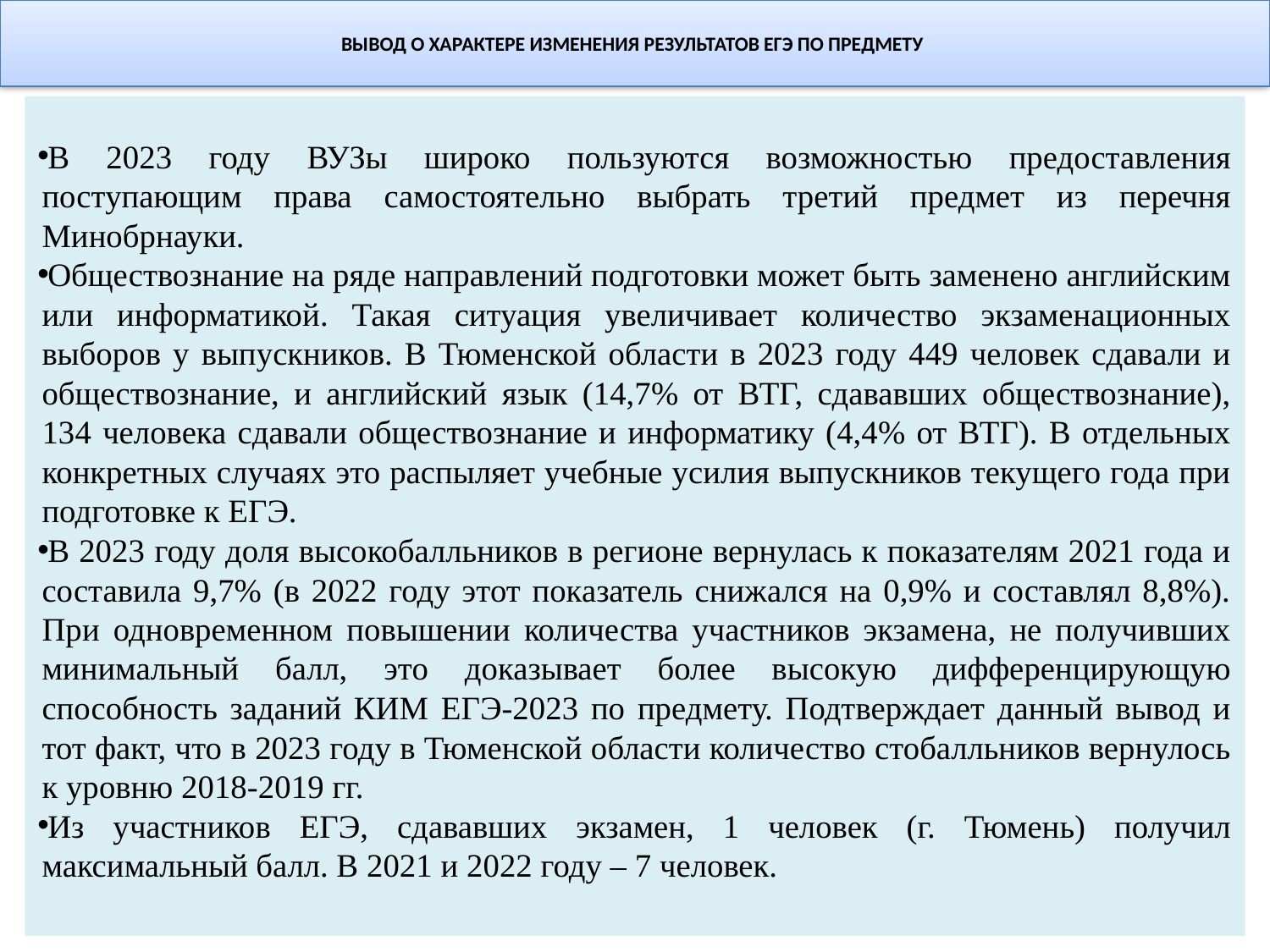

# ВЫВОД О ХАРАКТЕРЕ ИЗМЕНЕНИЯ РЕЗУЛЬТАТОВ ЕГЭ ПО ПРЕДМЕТУ

В 2023 году ВУЗы широко пользуются возможностью предоставления поступающим права самостоятельно выбрать третий предмет из перечня Минобрнауки.
Обществознание на ряде направлений подготовки может быть заменено английским или информатикой. Такая ситуация увеличивает количество экзаменационных выборов у выпускников. В Тюменской области в 2023 году 449 человек сдавали и обществознание, и английский язык (14,7% от ВТГ, сдававших обществознание), 134 человека сдавали обществознание и информатику (4,4% от ВТГ). В отдельных конкретных случаях это распыляет учебные усилия выпускников текущего года при подготовке к ЕГЭ.
В 2023 году доля высокобалльников в регионе вернулась к показателям 2021 года и составила 9,7% (в 2022 году этот показатель снижался на 0,9% и составлял 8,8%). При одновременном повышении количества участников экзамена, не получивших минимальный балл, это доказывает более высокую дифференцирующую способность заданий КИМ ЕГЭ-2023 по предмету. Подтверждает данный вывод и тот факт, что в 2023 году в Тюменской области количество стобалльников вернулось к уровню 2018-2019 гг.
Из участников ЕГЭ, сдававших экзамен, 1 человек (г. Тюмень) получил максимальный балл. В 2021 и 2022 году – 7 человек.